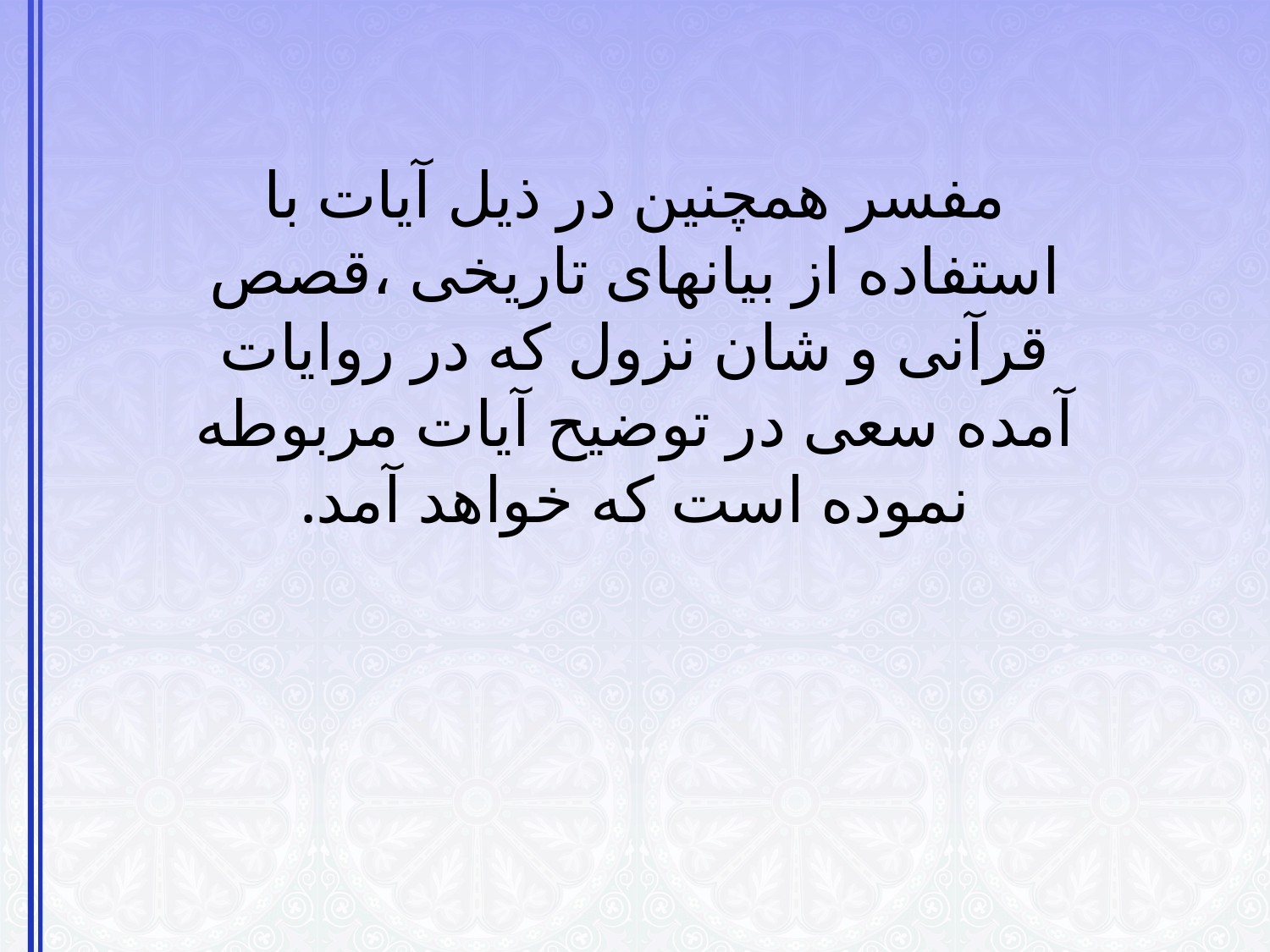

# مفسر همچنین در ذیل آیات با استفاده از بیانهای تاریخی ،قصص قرآنی و شان نزول که در روایات آمده سعی در توضیح آیات مربوطه نموده است که خواهد آمد.